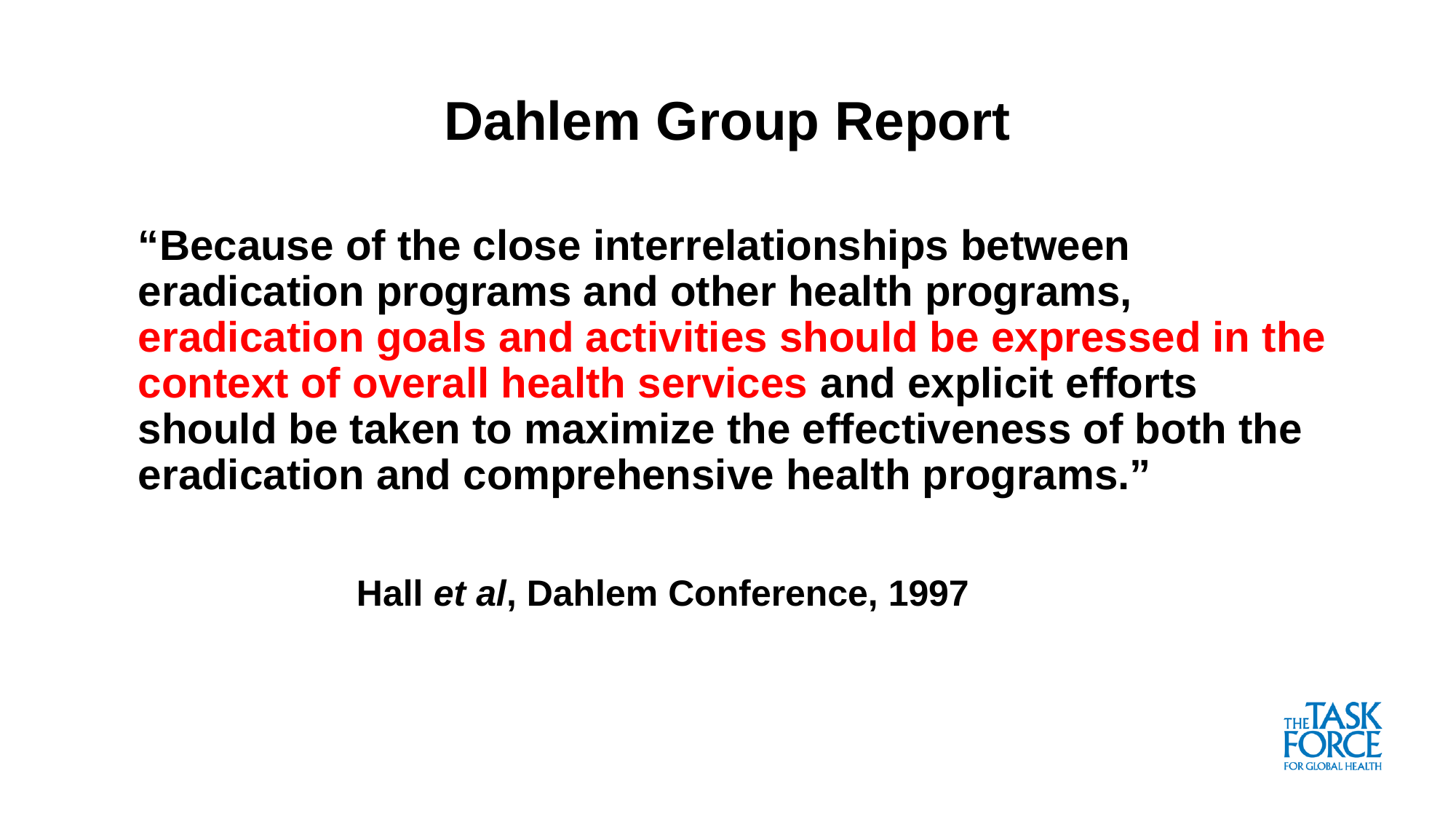

# Dahlem Group Report
	“Because of the close interrelationships between eradication programs and other health programs, eradication goals and activities should be expressed in the context of overall health services and explicit efforts should be taken to maximize the effectiveness of both the eradication and comprehensive health programs.”

			Hall et al, Dahlem Conference, 1997